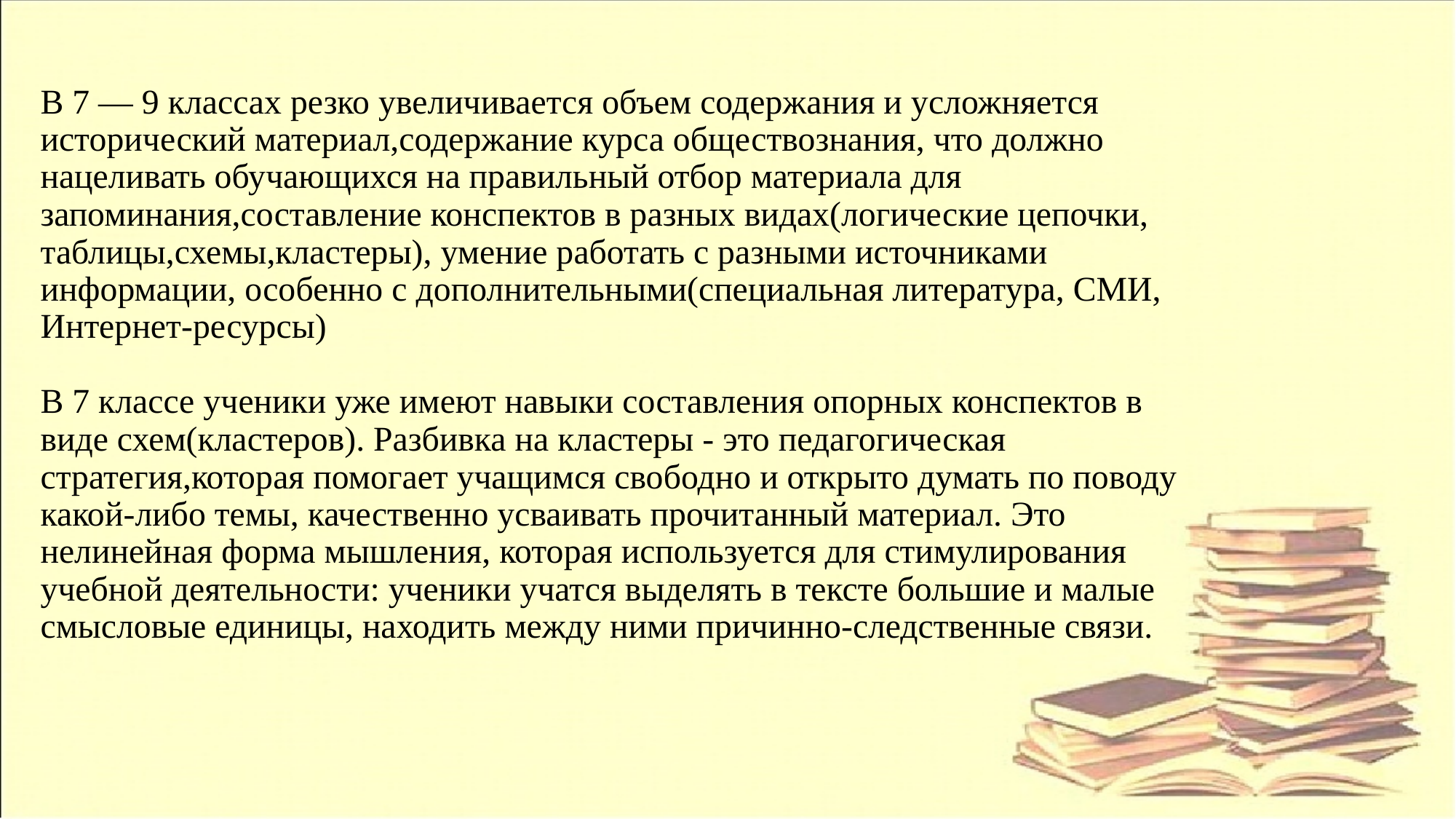

# В 7 — 9 классах резко увеличивается объем содержания и усложняется исторический материал,содержание курса обществознания, что должно нацеливать обучающихся на правильный отбор материала для запоминания,составление конспектов в разных видах(логические цепочки, таблицы,схемы,кластеры), умение работать с разными источниками информации, особенно с дополнительными(специальная литература, СМИ, Интернет-ресурсы) В 7 классе ученики уже имеют навыки составления опорных конспектов в виде схем(кластеров). Разбивка на кластеры - это педагогическая стратегия,которая помогает учащимся свободно и открыто думать по поводу какой-либо темы, качественно усваивать прочитанный материал. Это нелинейная форма мышления, которая используется для стимулирования учебной деятельности: ученики учатся выделять в тексте большие и малые смысловые единицы, находить между ними причинно-следственные связи.